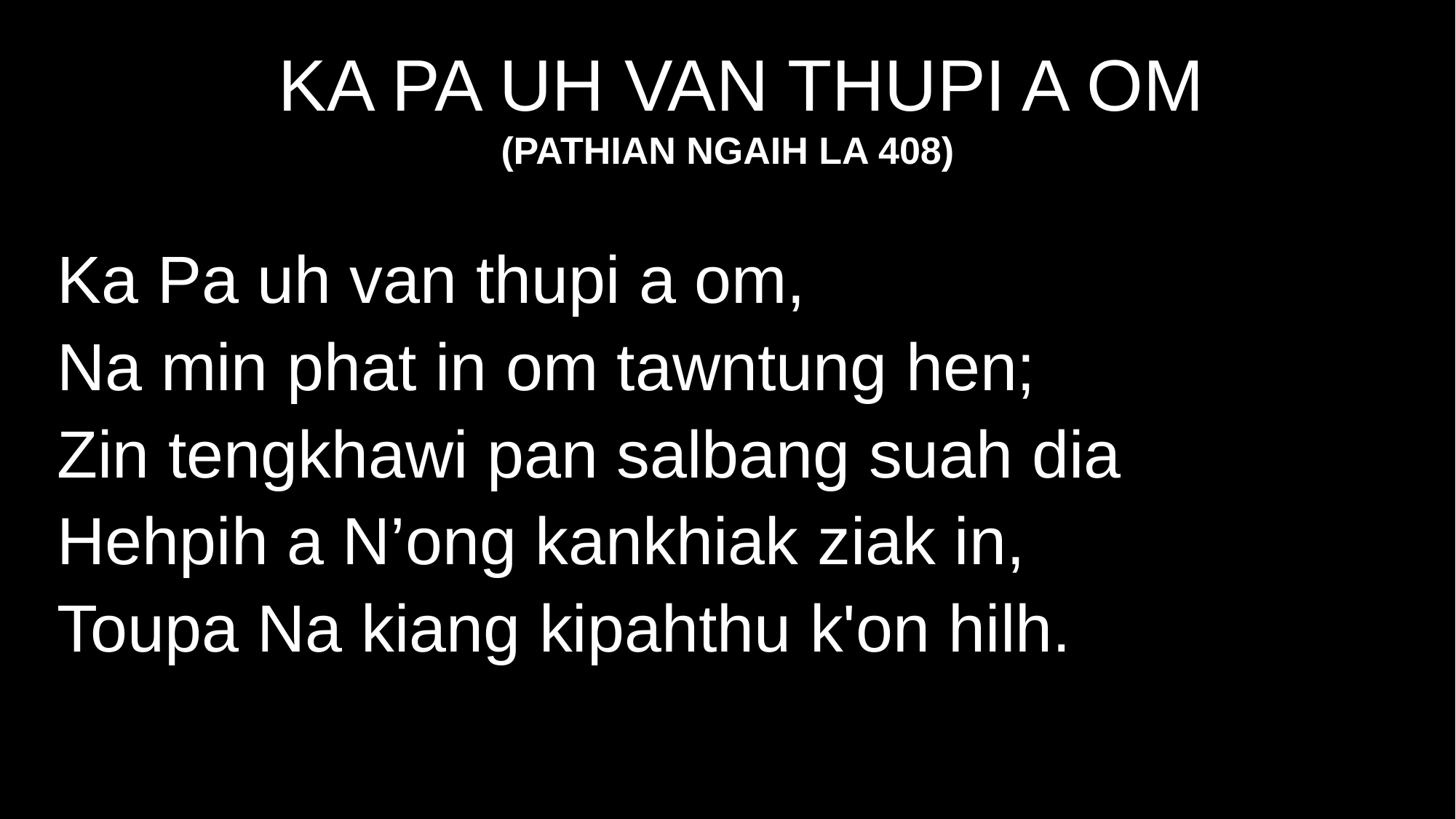

KA PA UH VAN THUPI A OM
(PATHIAN NGAIH LA 408)
Ka Pa uh van thupi a om,
Na min phat in om tawntung hen;
Zin tengkhawi pan salbang suah dia
Hehpih a N’ong kankhiak ziak in,
Toupa Na kiang kipahthu k'on hilh.